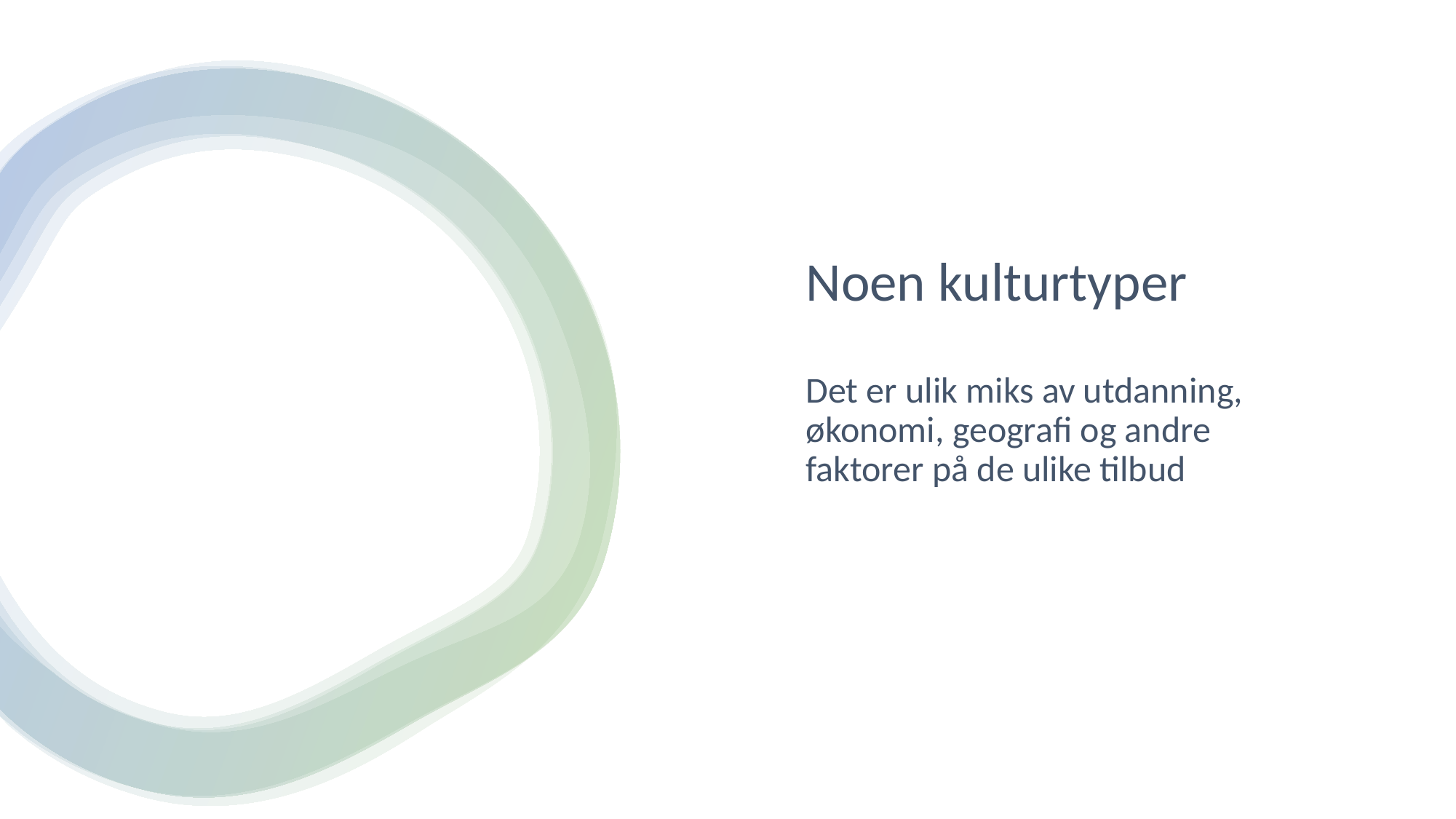

# Noen kulturtyper Det er ulik miks av utdanning, økonomi, geografi og andre faktorer på de ulike tilbud